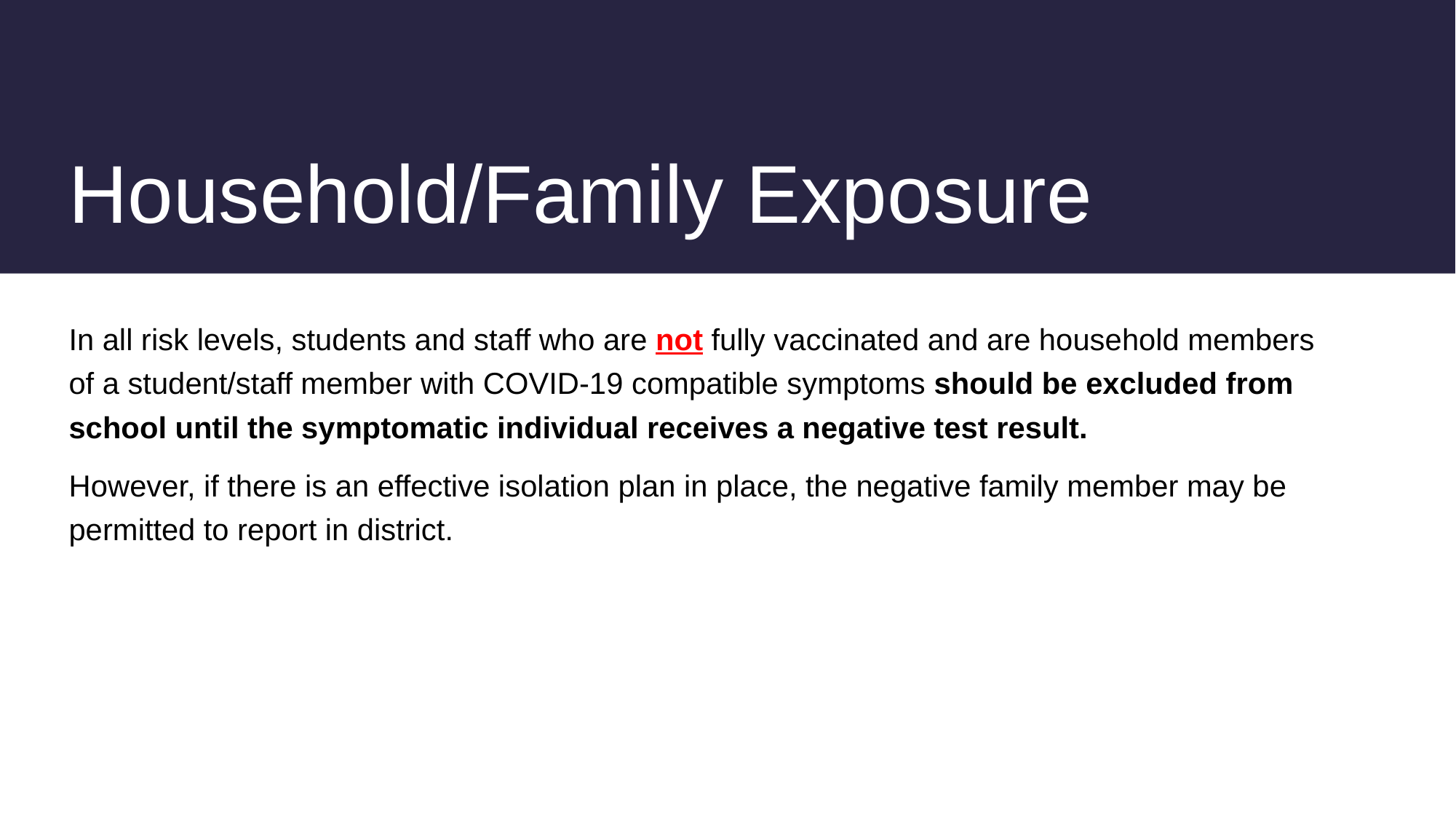

# Household/Family Exposure
In all risk levels, students and staff who are not fully vaccinated and are household members of a student/staff member with COVID-19 compatible symptoms should be excluded from school until the symptomatic individual receives a negative test result.
However, if there is an effective isolation plan in place, the negative family member may be permitted to report in district.